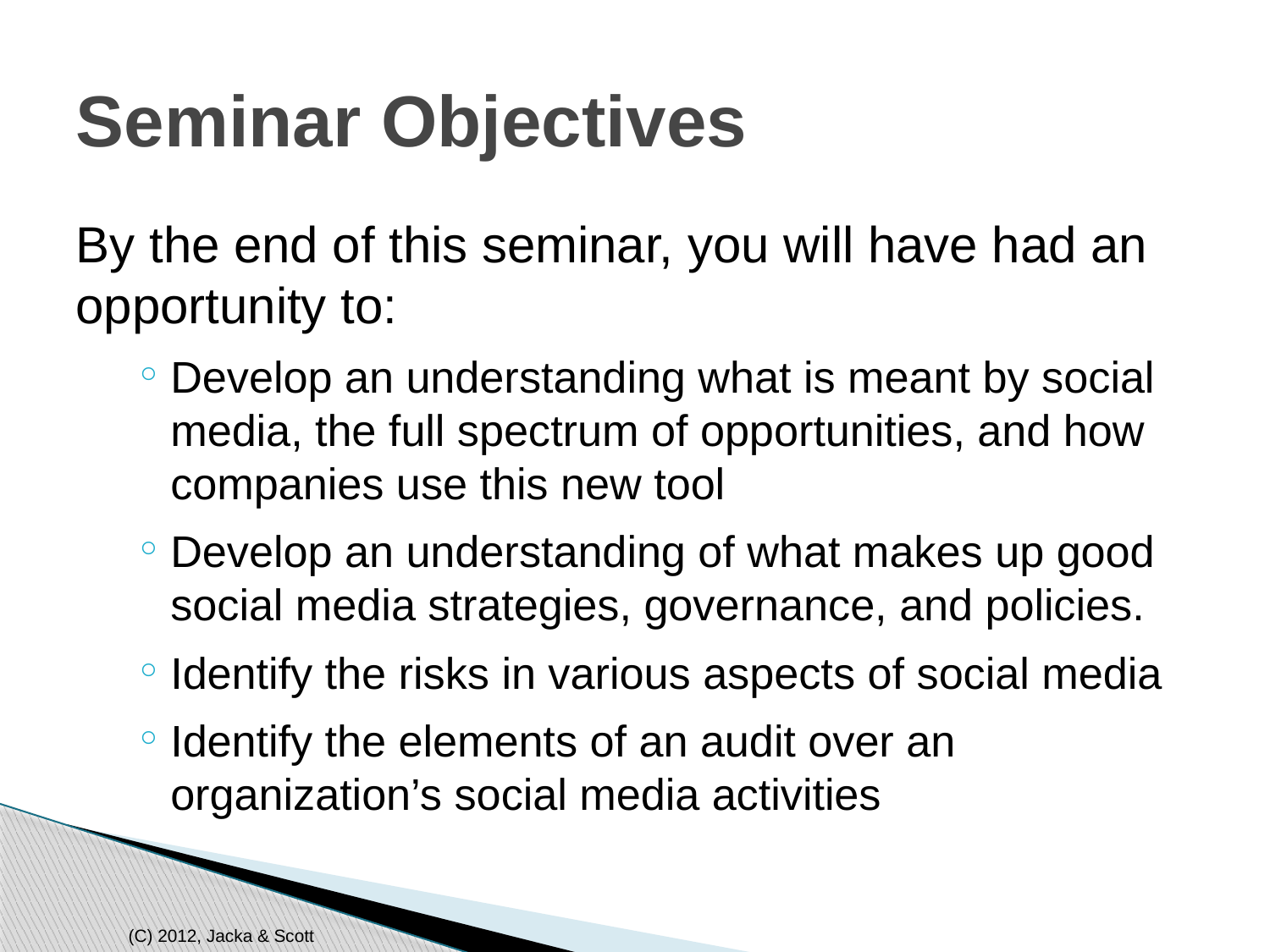

# Seminar Objectives
By the end of this seminar, you will have had an opportunity to:
Develop an understanding what is meant by social media, the full spectrum of opportunities, and how companies use this new tool
Develop an understanding of what makes up good social media strategies, governance, and policies.
Identify the risks in various aspects of social media
Identify the elements of an audit over an organization’s social media activities

(C) 2012, Jacka & Scott